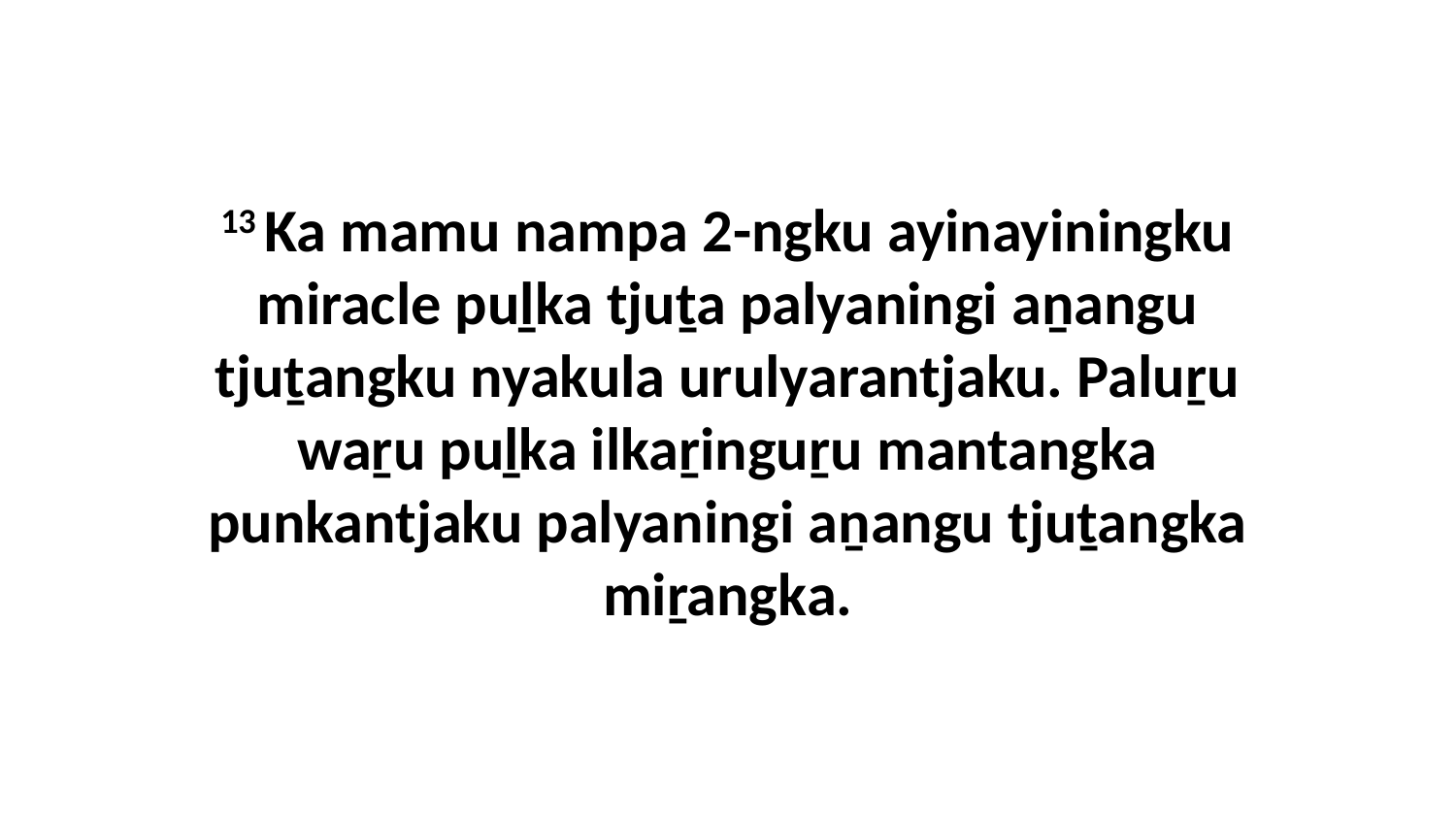

13 Ka mamu nampa 2-ngku ayinayiningku miracle puḻka tjuṯa palyaningi aṉangu tjuṯangku nyakula urulyarantjaku. Paluṟu waṟu puḻka ilkaṟinguṟu mantangka punkantjaku palyaningi aṉangu tjuṯangka miṟangka.